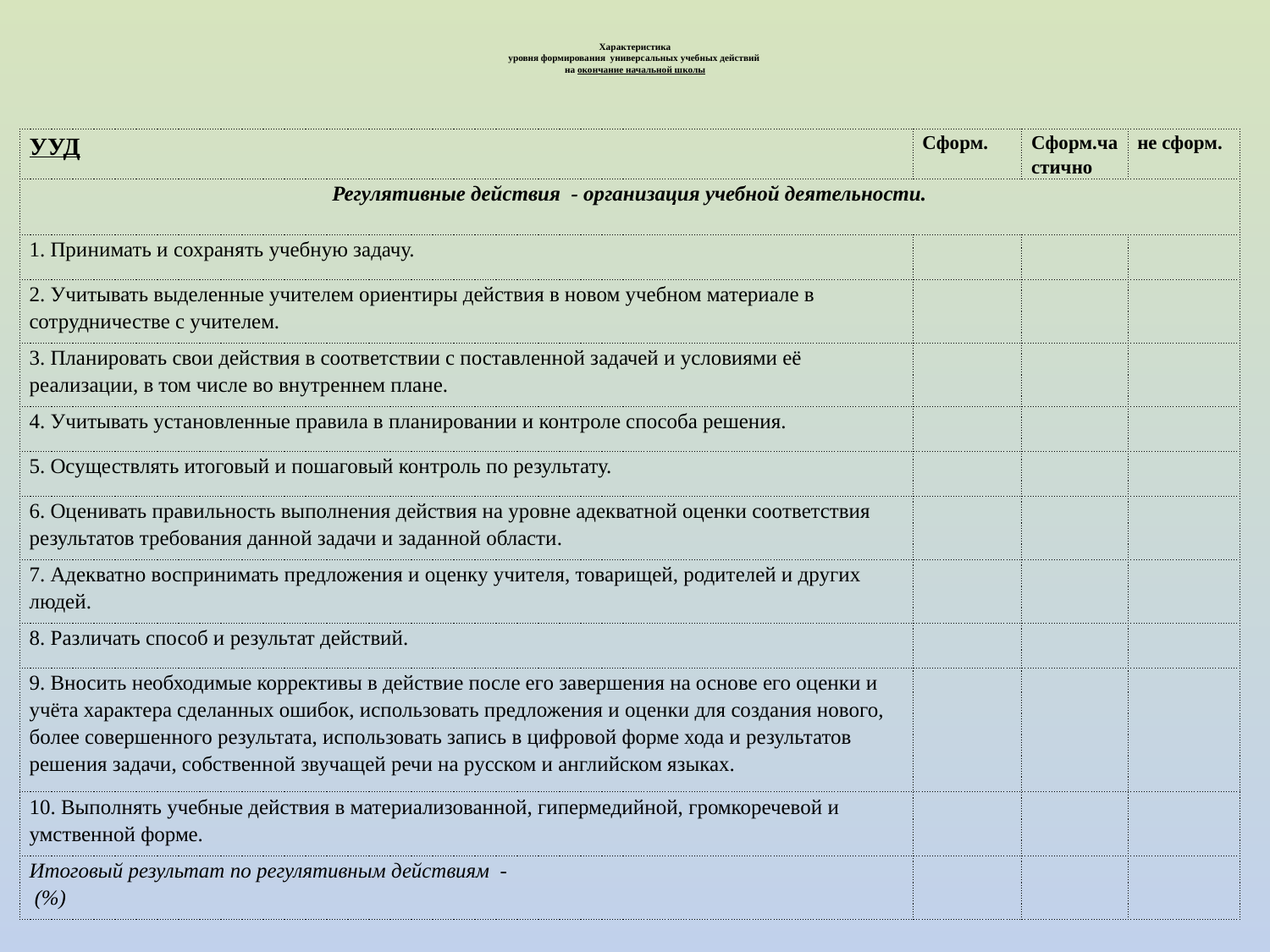

# Характеристика уровня формирования  универсальных учебных действий на окончание начальной школы
| УУД | Сформ. | Сформ.частично | не сформ. |
| --- | --- | --- | --- |
| Регулятивные действия - организация учебной деятельности. |  |  |  |
| 1. Принимать и сохранять учебную задачу. |  |  |  |
| 2. Учитывать выделенные учителем ориентиры действия в новом учебном материале в сотрудничестве с учителем. |  |  |  |
| 3. Планировать свои действия в соответствии с поставленной задачей и условиями её реализации, в том числе во внутреннем плане. |  |  |  |
| 4. Учитывать установленные правила в планировании и контроле способа решения. |  |  |  |
| 5. Осуществлять итоговый и пошаговый контроль по результату. |  |  |  |
| 6. Оценивать правильность выполнения действия на уровне адекватной оценки соответствия результатов требования данной задачи и заданной области. |  |  |  |
| 7. Адекватно воспринимать предложения и оценку учителя, товарищей, родителей и других людей. |  |  |  |
| 8. Различать способ и результат действий. |  |  |  |
| 9. Вносить необходимые коррективы в действие после его завершения на основе его оценки и учёта характера сделанных ошибок, использовать предложения и оценки для создания нового, более совершенного результата, использовать запись в цифровой форме хода и результатов решения задачи, собственной звучащей речи на русском и английском языках. |  |  |  |
| 10. Выполнять учебные действия в материализованной, гипермедийной, громкоречевой и умственной форме. |  |  |  |
| Итоговый результат по регулятивным действиям - (%) |  |  |  |